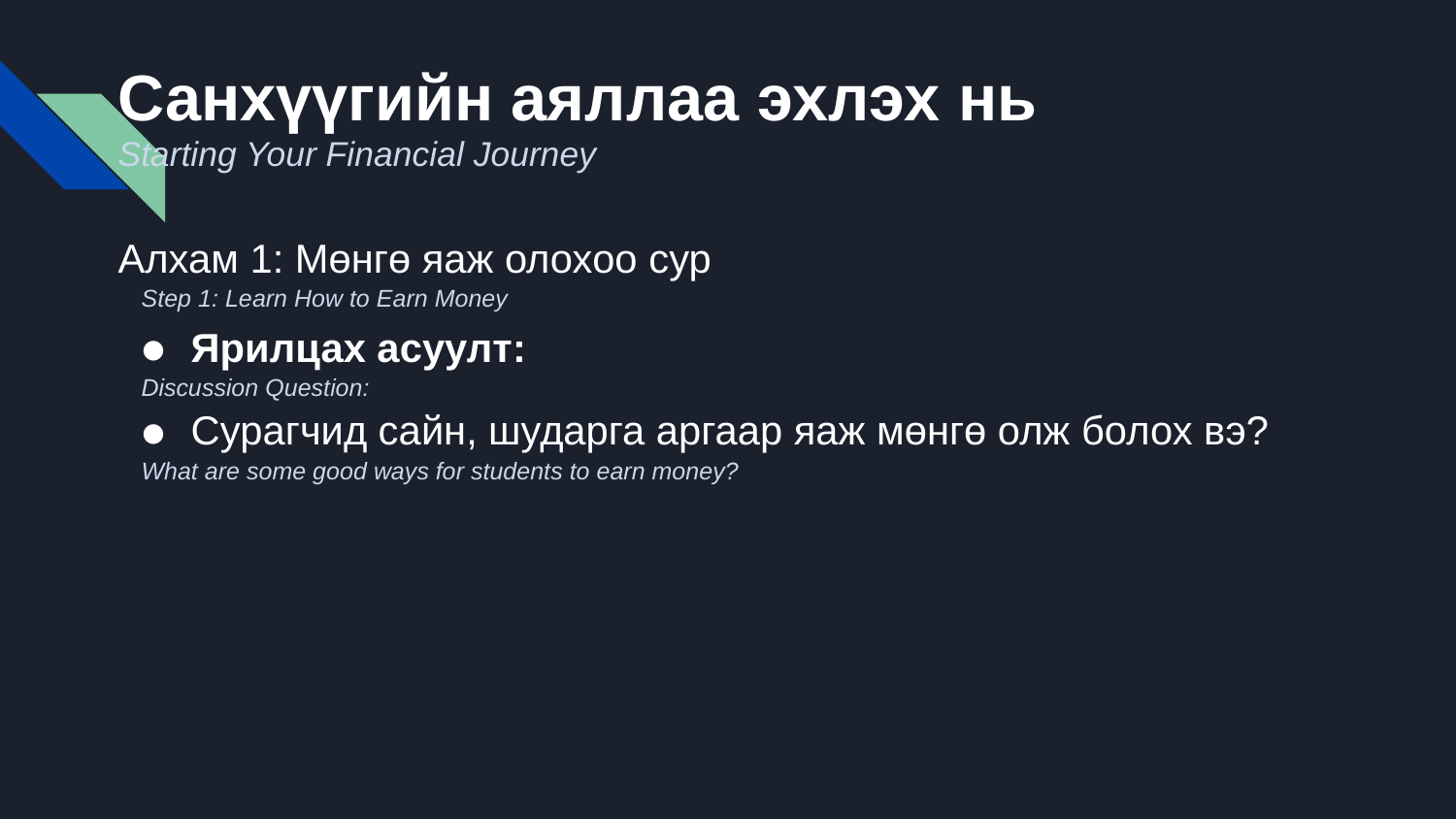

# Санхүүгийн аяллаа эхлэх нь
Starting Your Financial Journey
Алхам 1: Мөнгө яаж олохоо сур
Step 1: Learn How to Earn Money
Ярилцах асуулт:
Discussion Question:
Сурагчид сайн, шударга аргаар яаж мөнгө олж болох вэ?
What are some good ways for students to earn money?